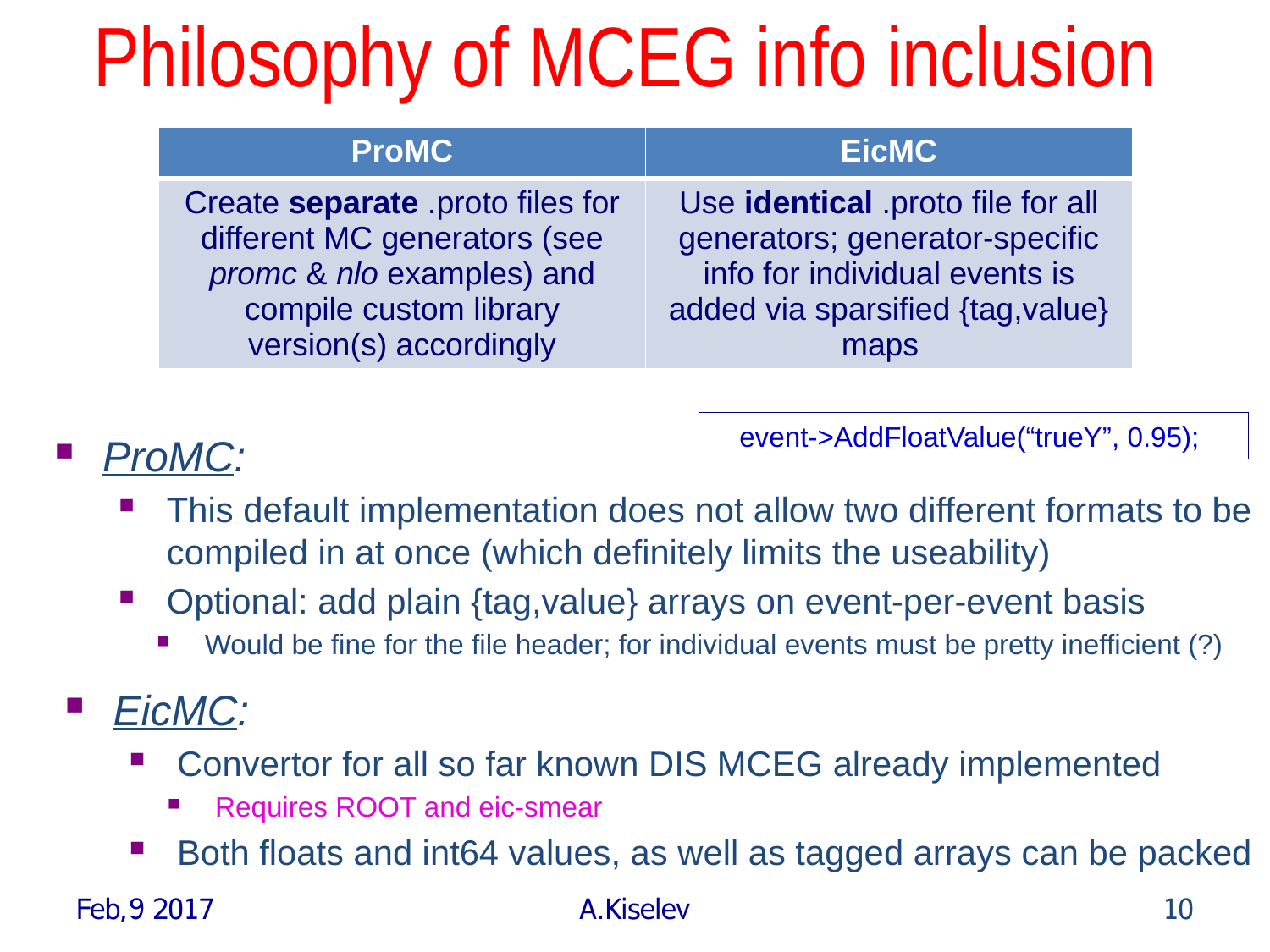

# Philosophy of MCEG info inclusion
| ProMC | EicMC |
| --- | --- |
| Create separate .proto files for different MC generators (see promc & nlo examples) and compile custom library version(s) accordingly | Use identical .proto file for all generators; generator-specific info for individual events is added via sparsified {tag,value} maps |
event->AddFloatValue(“trueY”, 0.95);
ProMC:
This default implementation does not allow two different formats to be compiled in at once (which definitely limits the useability)
Optional: add plain {tag,value} arrays on event-per-event basis
Would be fine for the file header; for individual events must be pretty inefficient (?)

EicMC:
Convertor for all so far known DIS MCEG already implemented
Requires ROOT and eic-smear
Both floats and int64 values, as well as tagged arrays can be packed
Feb,9 2017
A.Kiselev
10